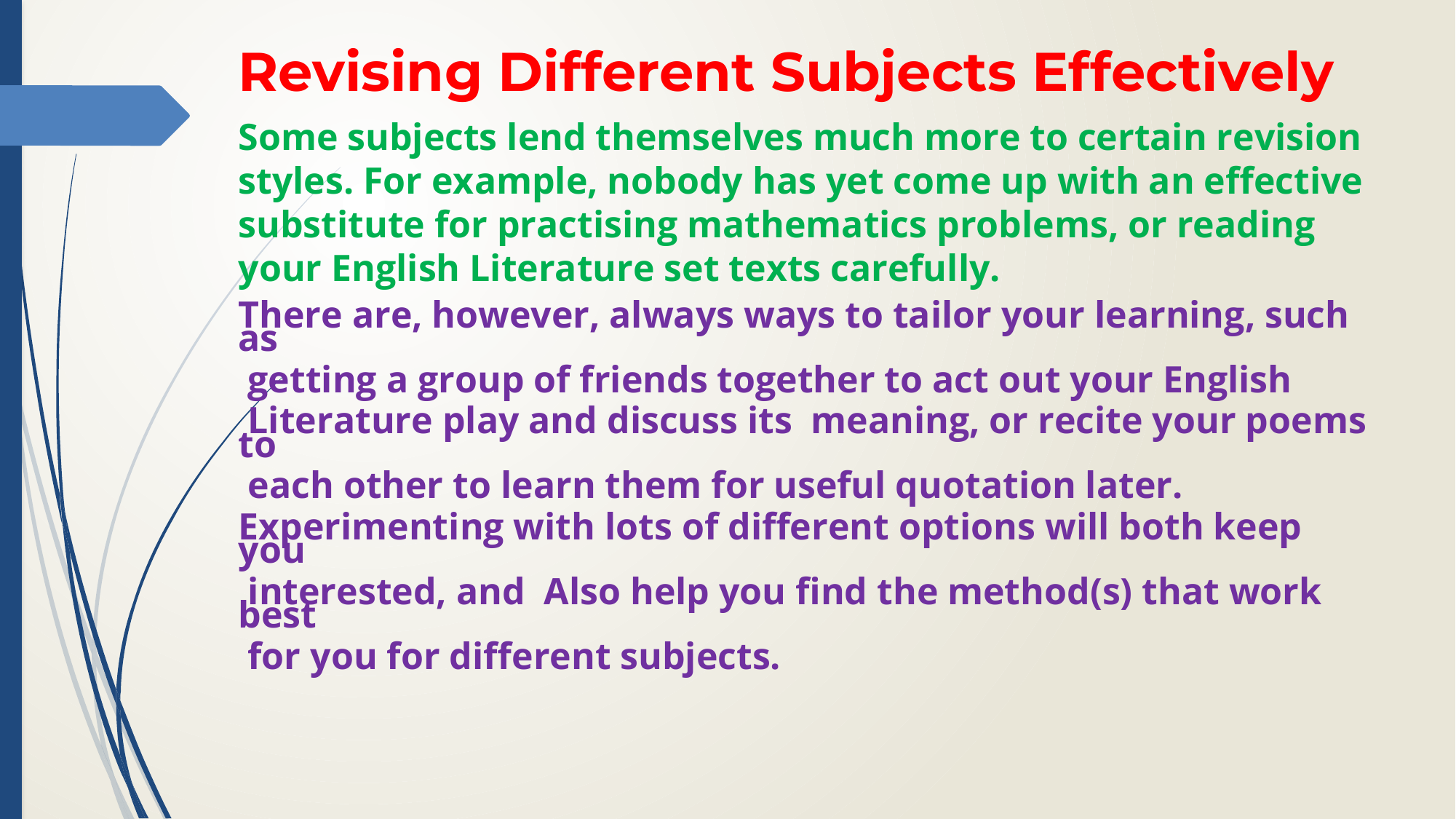

Revising Different Subjects Effectively
Some subjects lend themselves much more to certain revision styles. For example, nobody has yet come up with an effective substitute for practising mathematics problems, or reading your English Literature set texts carefully.
There are, however, always ways to tailor your learning, such as
 getting a group of friends together to act out your English
 Literature play and discuss its  meaning, or recite your poems to
 each other to learn them for useful quotation later.
Experimenting with lots of different options will both keep you
 interested, and  Also help you find the method(s) that work best
 for you for different subjects.